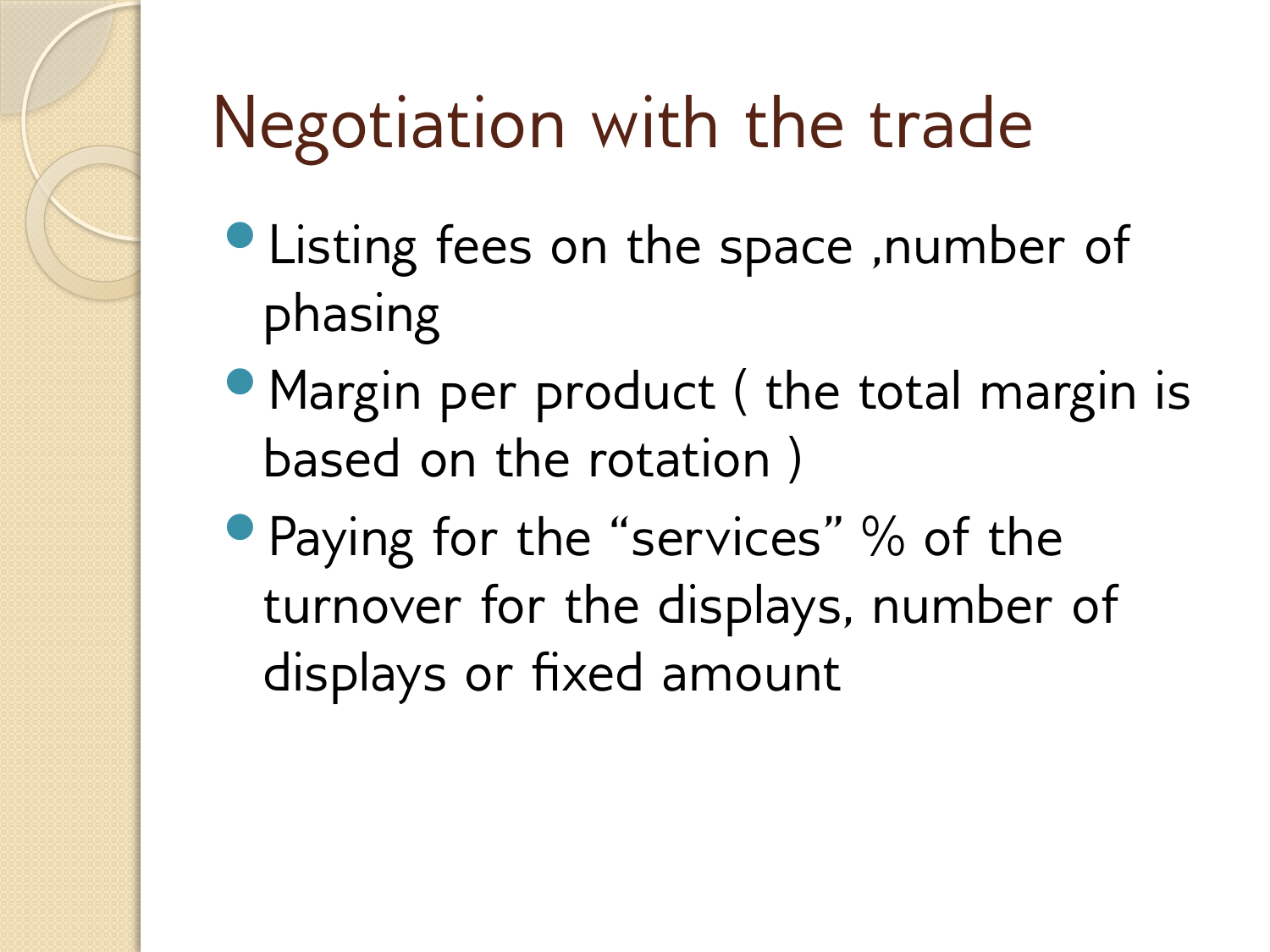

# Negotiation with the trade
Listing fees on the space ,number of phasing
Margin per product ( the total margin is based on the rotation )
Paying for the “services” % of the turnover for the displays, number of displays or fixed amount